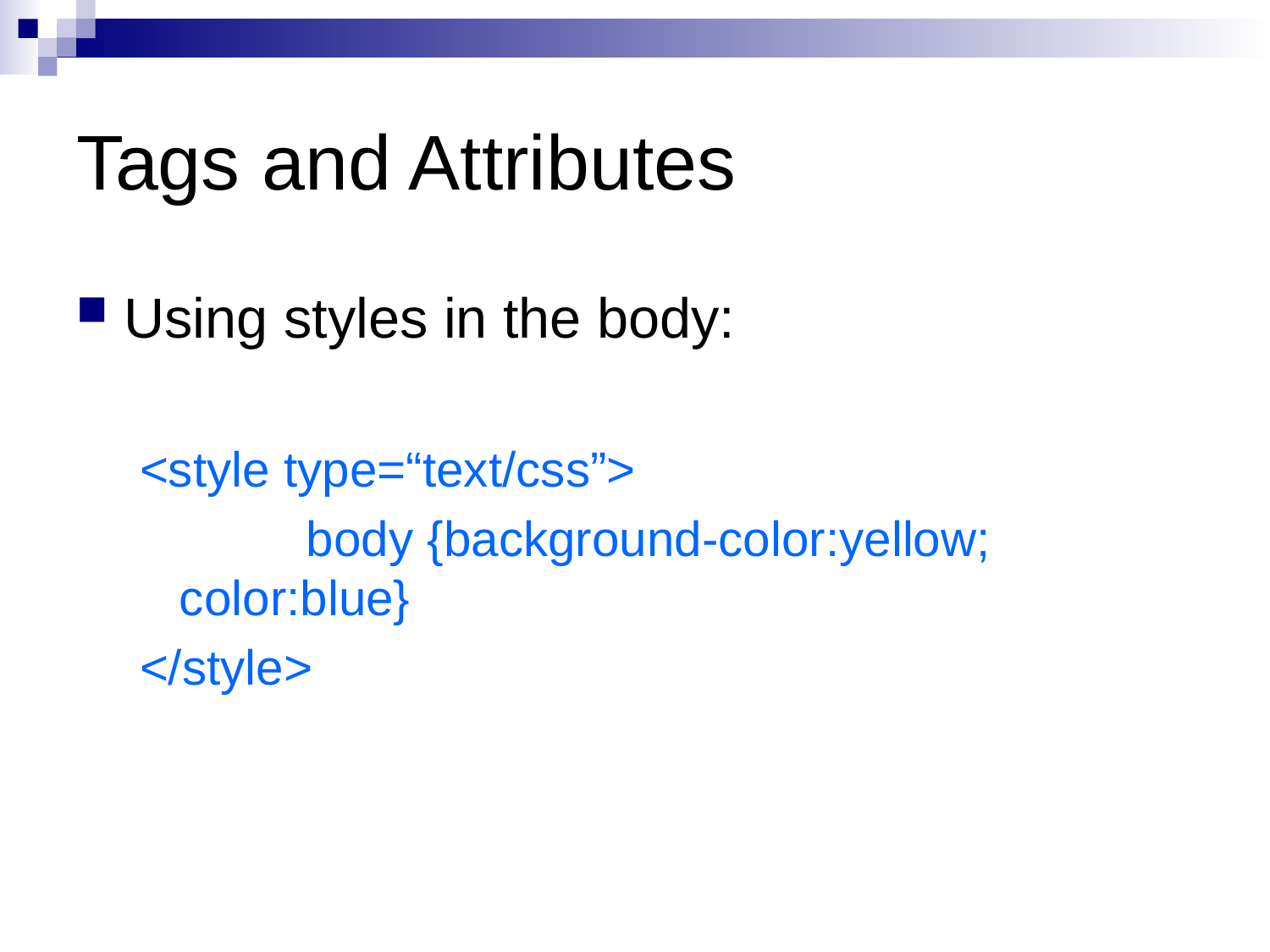

# Tags and Attributes
Using styles in the body:

<style type=“text/css”>
		body {background-color:yellow; color:blue}
</style>